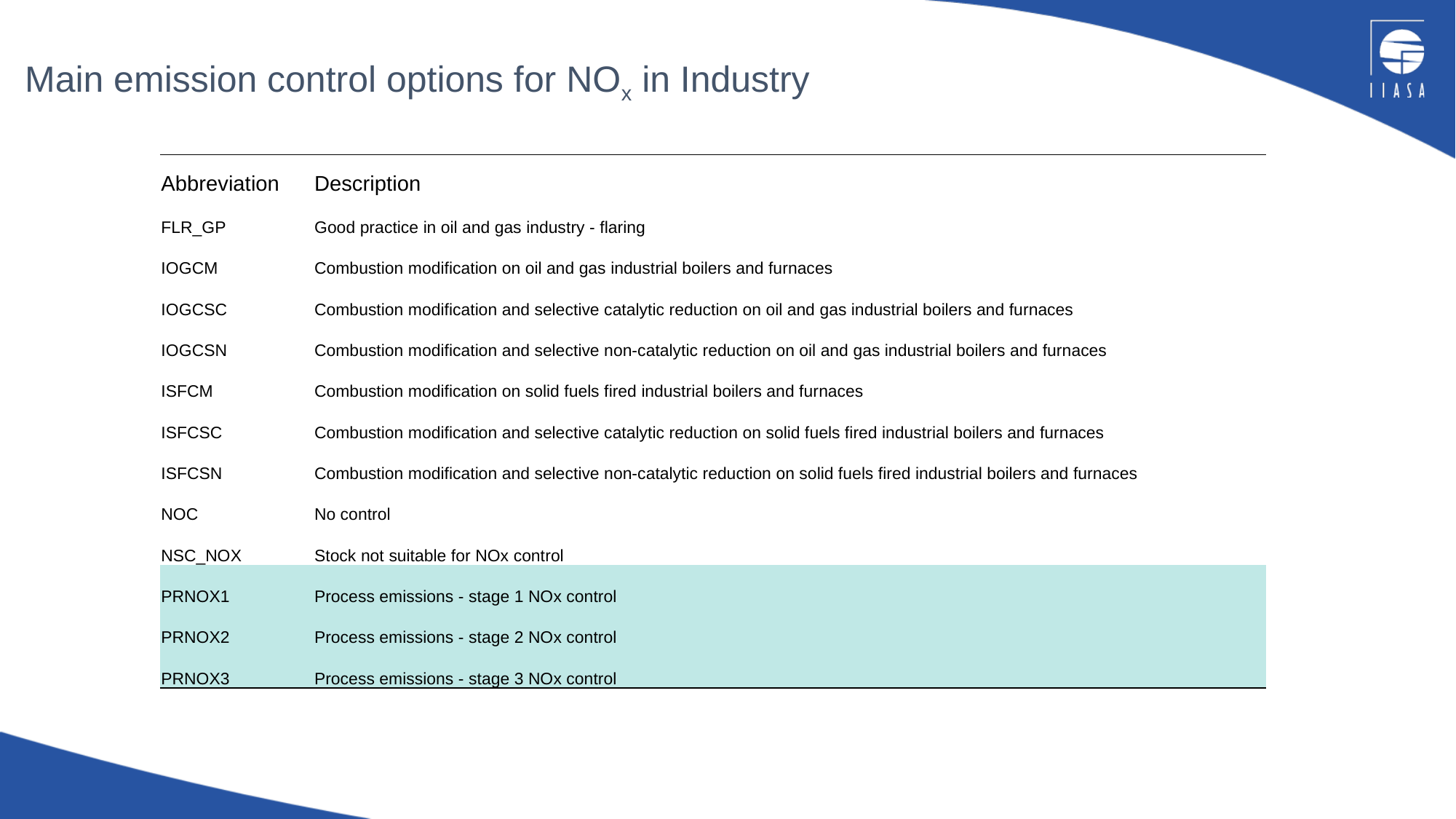

Main emission control options for NOx in Industry
| Abbreviation | Description |
| --- | --- |
| FLR\_GP | Good practice in oil and gas industry - flaring |
| IOGCM | Combustion modification on oil and gas industrial boilers and furnaces |
| IOGCSC | Combustion modification and selective catalytic reduction on oil and gas industrial boilers and furnaces |
| IOGCSN | Combustion modification and selective non-catalytic reduction on oil and gas industrial boilers and furnaces |
| ISFCM | Combustion modification on solid fuels fired industrial boilers and furnaces |
| ISFCSC | Combustion modification and selective catalytic reduction on solid fuels fired industrial boilers and furnaces |
| ISFCSN | Combustion modification and selective non-catalytic reduction on solid fuels fired industrial boilers and furnaces |
| NOC | No control |
| NSC\_NOX | Stock not suitable for NOx control |
| PRNOX1 | Process emissions - stage 1 NOx control |
| PRNOX2 | Process emissions - stage 2 NOx control |
| PRNOX3 | Process emissions - stage 3 NOx control |